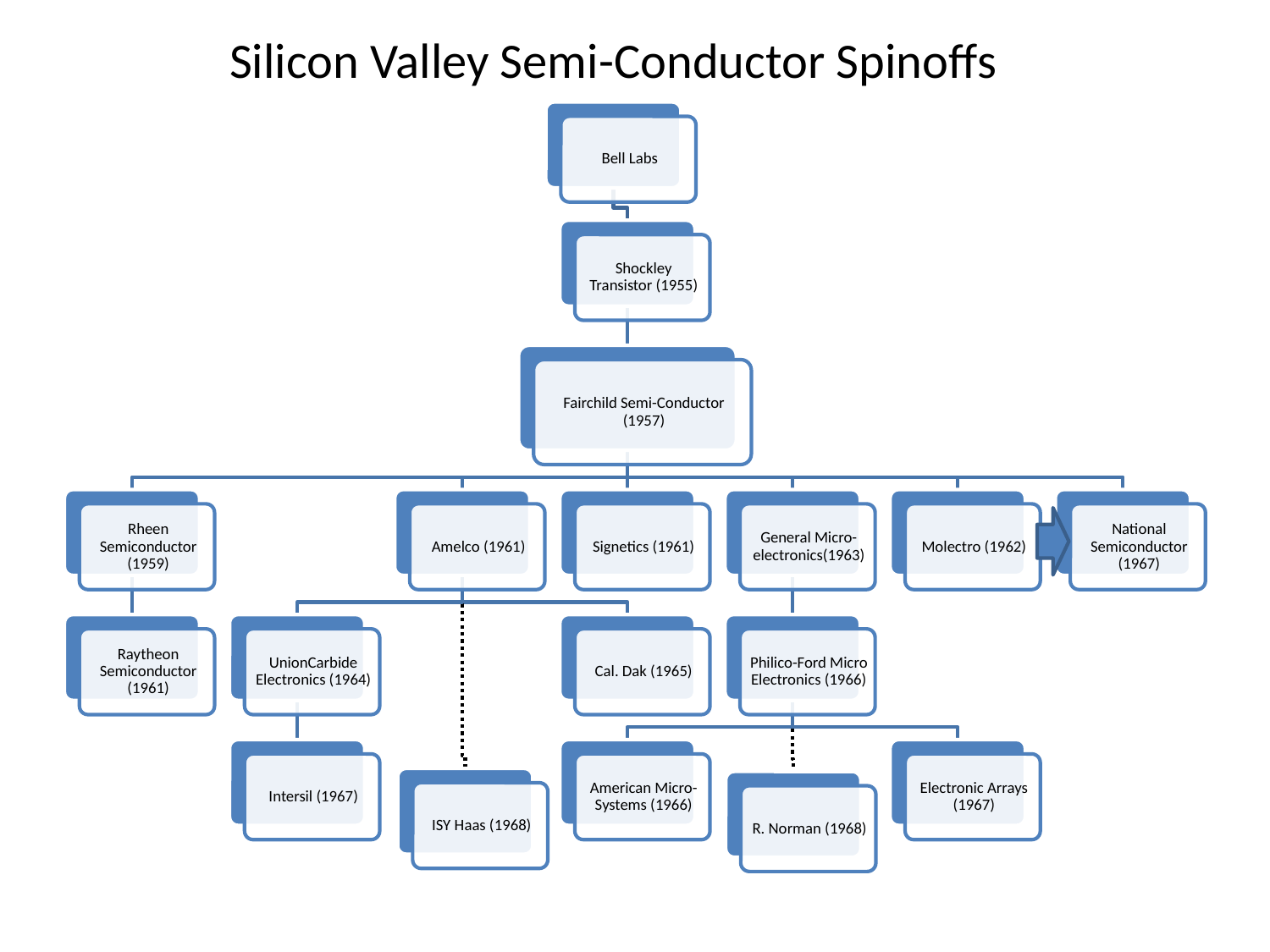

# Silicon Valley Semi-Conductor Spinoffs
Bell Labs
Shockley Transistor (1955)
Fairchild Semi-Conductor (1957)
Rheen Semiconductor (1959)
Raytheon Semiconductor (1961)
Amelco (1961)
UnionCarbide Electronics (1964)
Intersil (1967)
ISY Haas (1968)
Cal. Dak (1965)
Signetics (1961)
General Micro-electronics(1963)
Philico-Ford Micro Electronics (1966)
American Micro-Systems (1966)
R. Norman (1968)
Electronic Arrays (1967)
Molectro (1962)
National Semiconductor (1967)